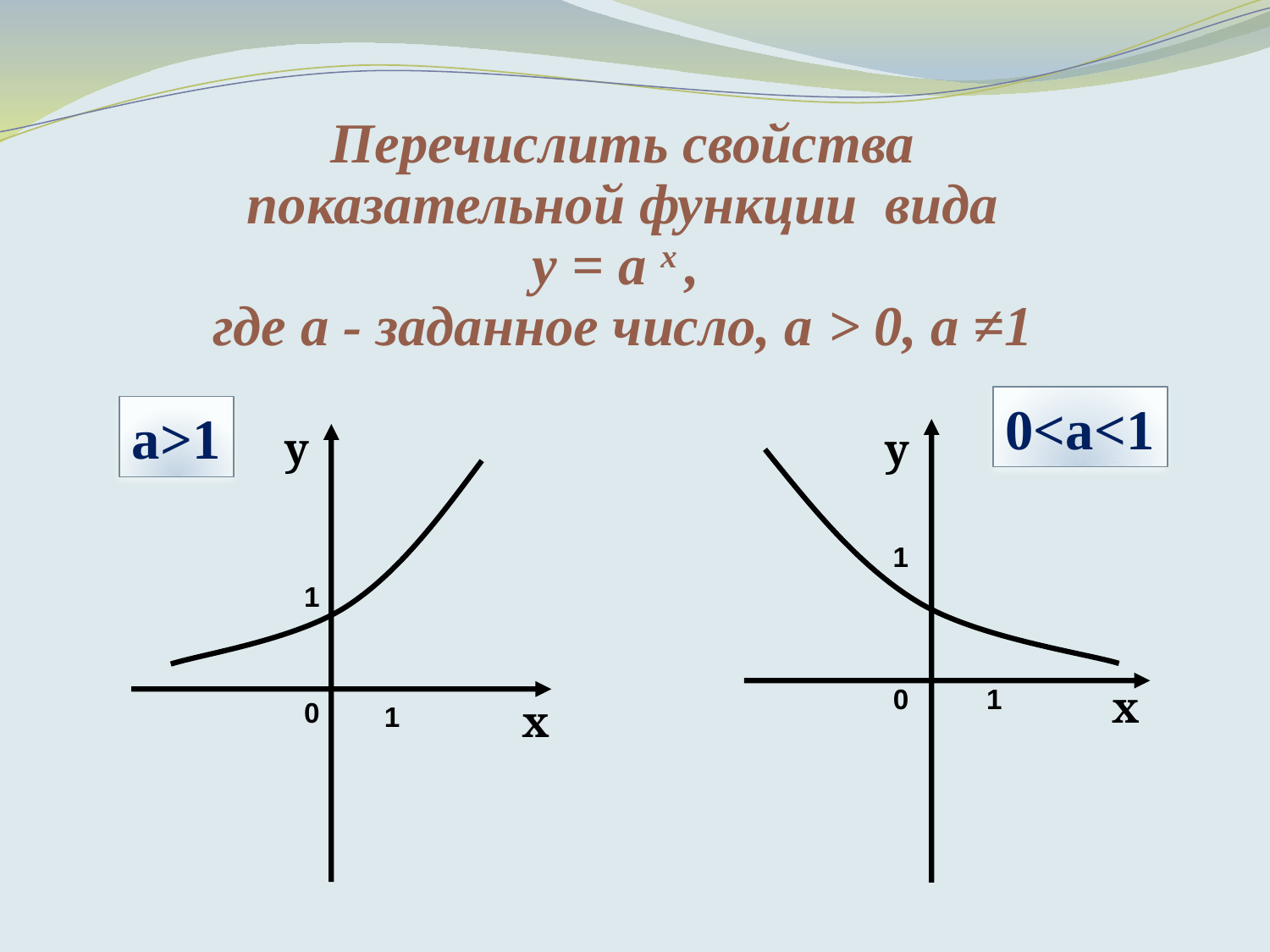

Перечислить свойства
 показательной функции  вида
у = а х ,
где а - заданное число, а > 0, a ≠1

1
0
1

0<a<1
а>1
y

1

0
1
x
y
x